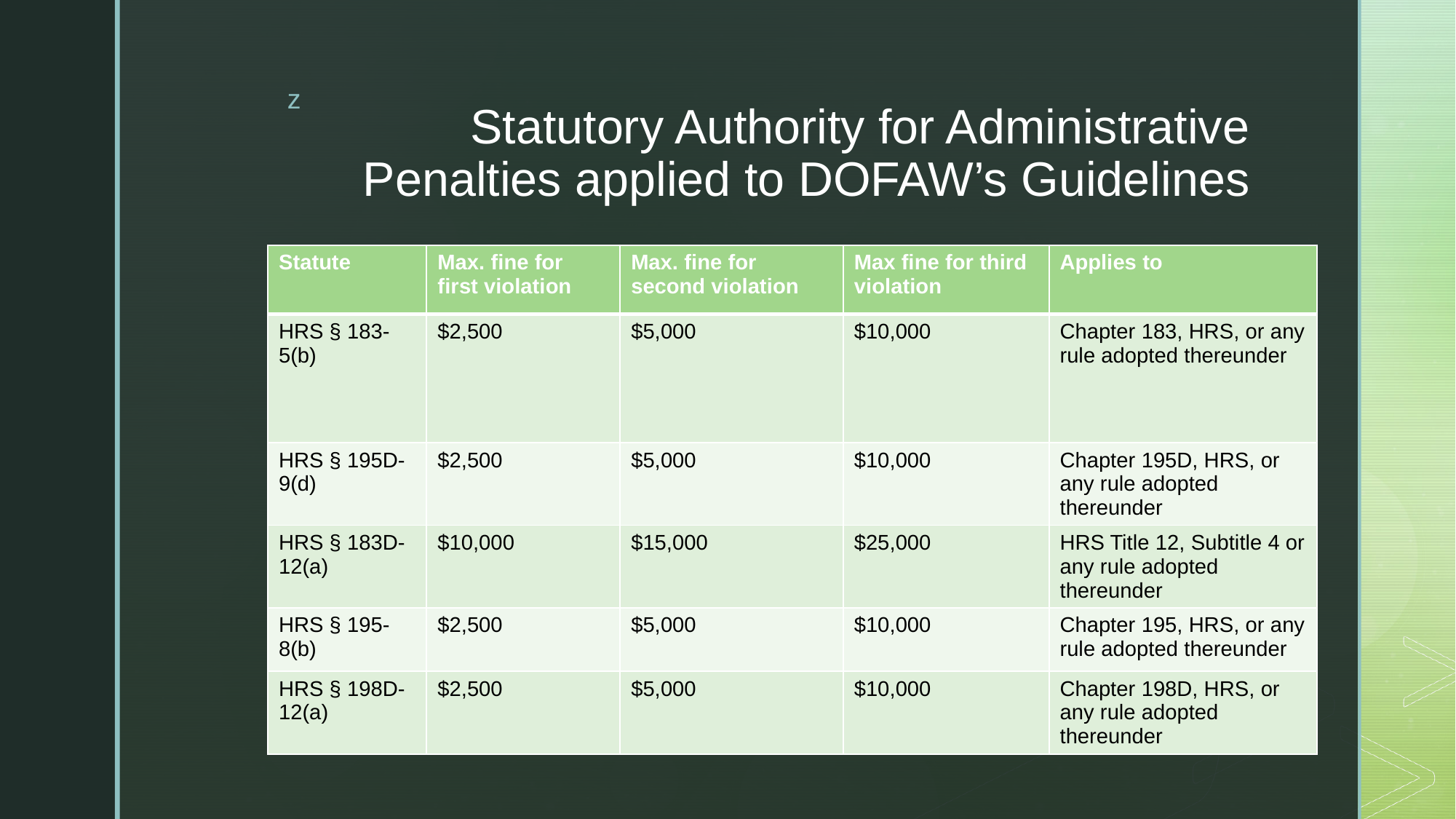

# Statutory Authority for Administrative Penalties applied to DOFAW’s Guidelines
| Statute | Max. fine for first violation | Max. fine for second violation | Max fine for third violation | Applies to |
| --- | --- | --- | --- | --- |
| HRS § 183-5(b) | $2,500 | $5,000 | $10,000 | Chapter 183, HRS, or any rule adopted thereunder |
| HRS § 195D-9(d) | $2,500 | $5,000 | $10,000 | Chapter 195D, HRS, or any rule adopted thereunder |
| HRS § 183D-12(a) | $10,000 | $15,000 | $25,000 | HRS Title 12, Subtitle 4 or any rule adopted thereunder |
| HRS § 195-8(b) | $2,500 | $5,000 | $10,000 | Chapter 195, HRS, or any rule adopted thereunder |
| HRS § 198D-12(a) | $2,500 | $5,000 | $10,000 | Chapter 198D, HRS, or any rule adopted thereunder |